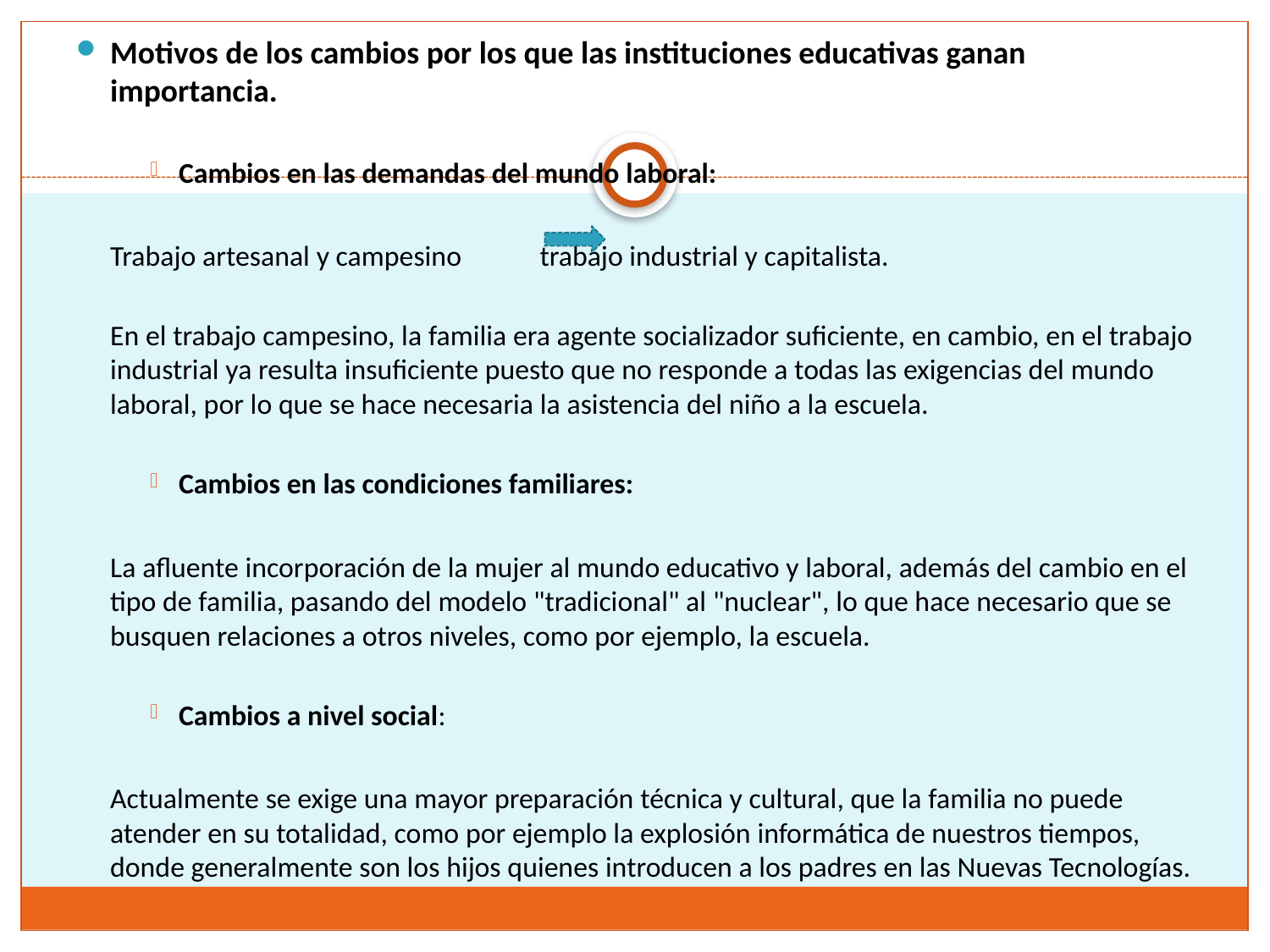

Motivos de los cambios por los que las instituciones educativas ganan importancia.

Cambios en las demandas del mundo laboral:

	Trabajo artesanal y campesino            trabajo industrial y capitalista.

	En el trabajo campesino, la familia era agente socializador suficiente, en cambio, en el trabajo industrial ya resulta insuficiente puesto que no responde a todas las exigencias del mundo laboral, por lo que se hace necesaria la asistencia del niño a la escuela.

Cambios en las condiciones familiares:

	La afluente incorporación de la mujer al mundo educativo y laboral, además del cambio en el tipo de familia, pasando del modelo "tradicional" al "nuclear", lo que hace necesario que se busquen relaciones a otros niveles, como por ejemplo, la escuela.

Cambios a nivel social:

	Actualmente se exige una mayor preparación técnica y cultural, que la familia no puede atender en su totalidad, como por ejemplo la explosión informática de nuestros tiempos, donde generalmente son los hijos quienes introducen a los padres en las Nuevas Tecnologías.